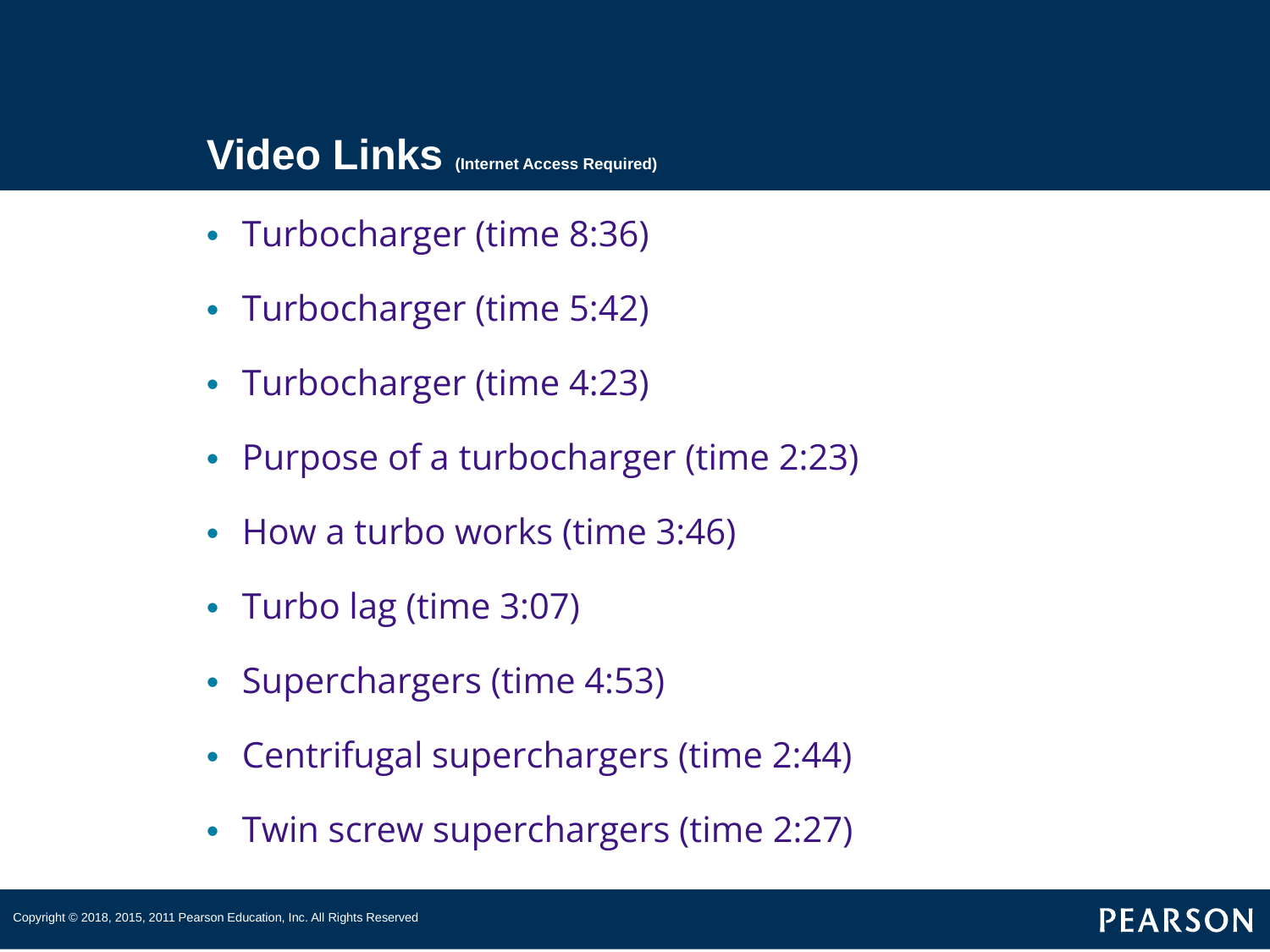

# Video Links (Internet Access Required)
Turbocharger (time 8:36)
Turbocharger (time 5:42)
Turbocharger (time 4:23)
Purpose of a turbocharger (time 2:23)
How a turbo works (time 3:46)
Turbo lag (time 3:07)
Superchargers (time 4:53)
Centrifugal superchargers (time 2:44)
Twin screw superchargers (time 2:27)